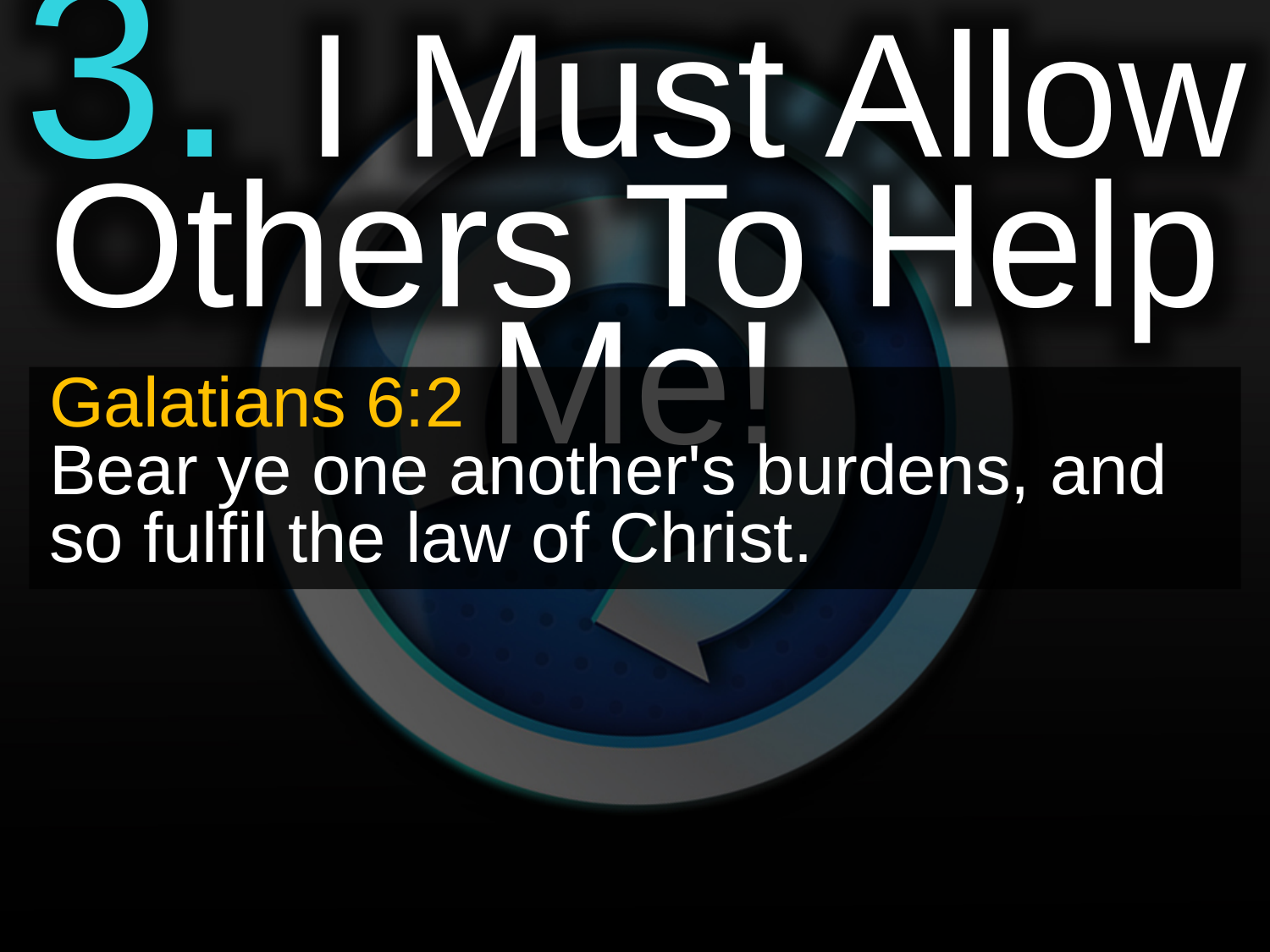

3. I Must Allow Others To Help Me!
Galatians 6:2
Bear ye one another's burdens, and so fulfil the law of Christ.